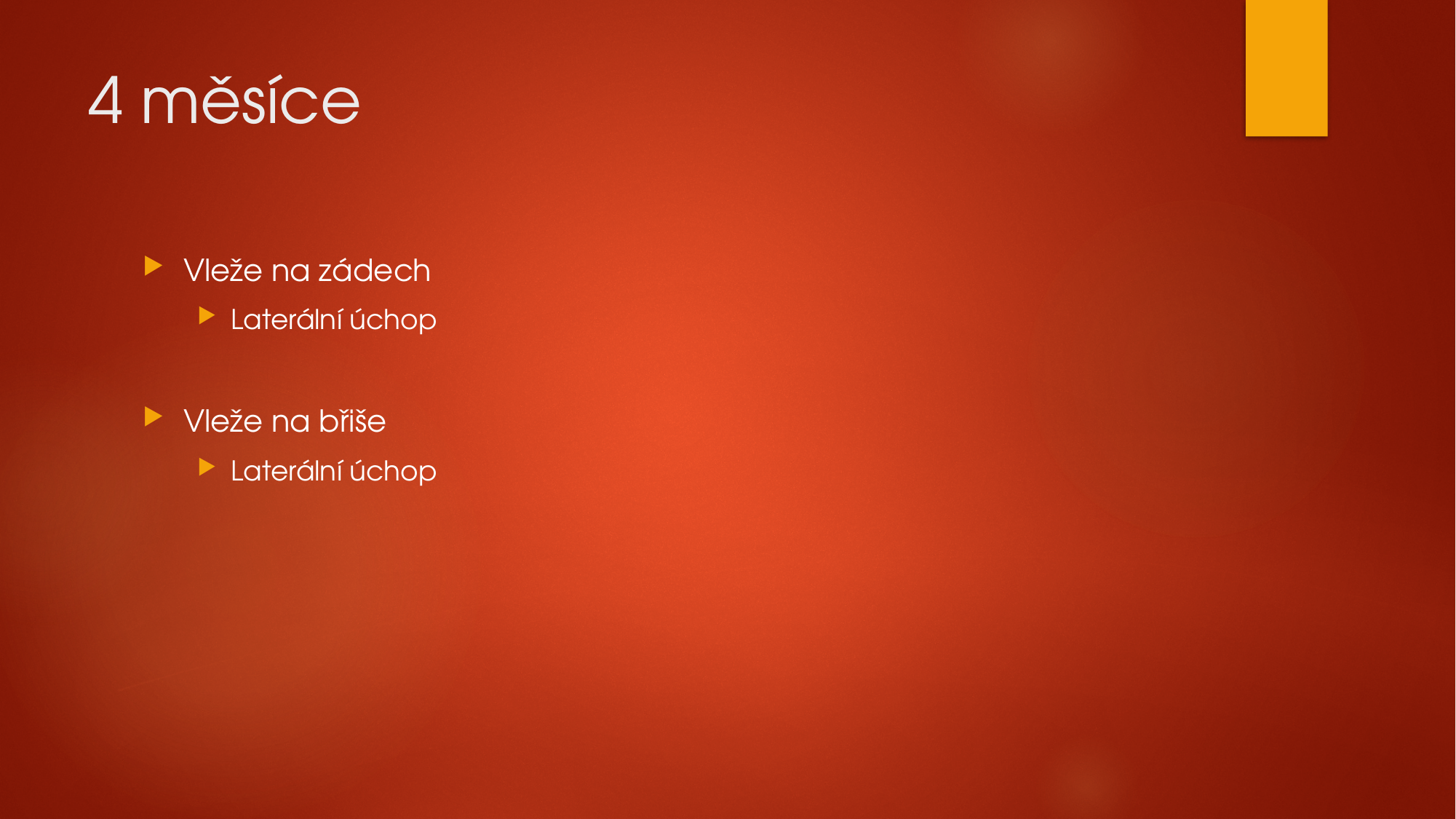

# 4 měsíce
Vleže na zádech
Laterální úchop

Vleže na břiše
Laterální úchop